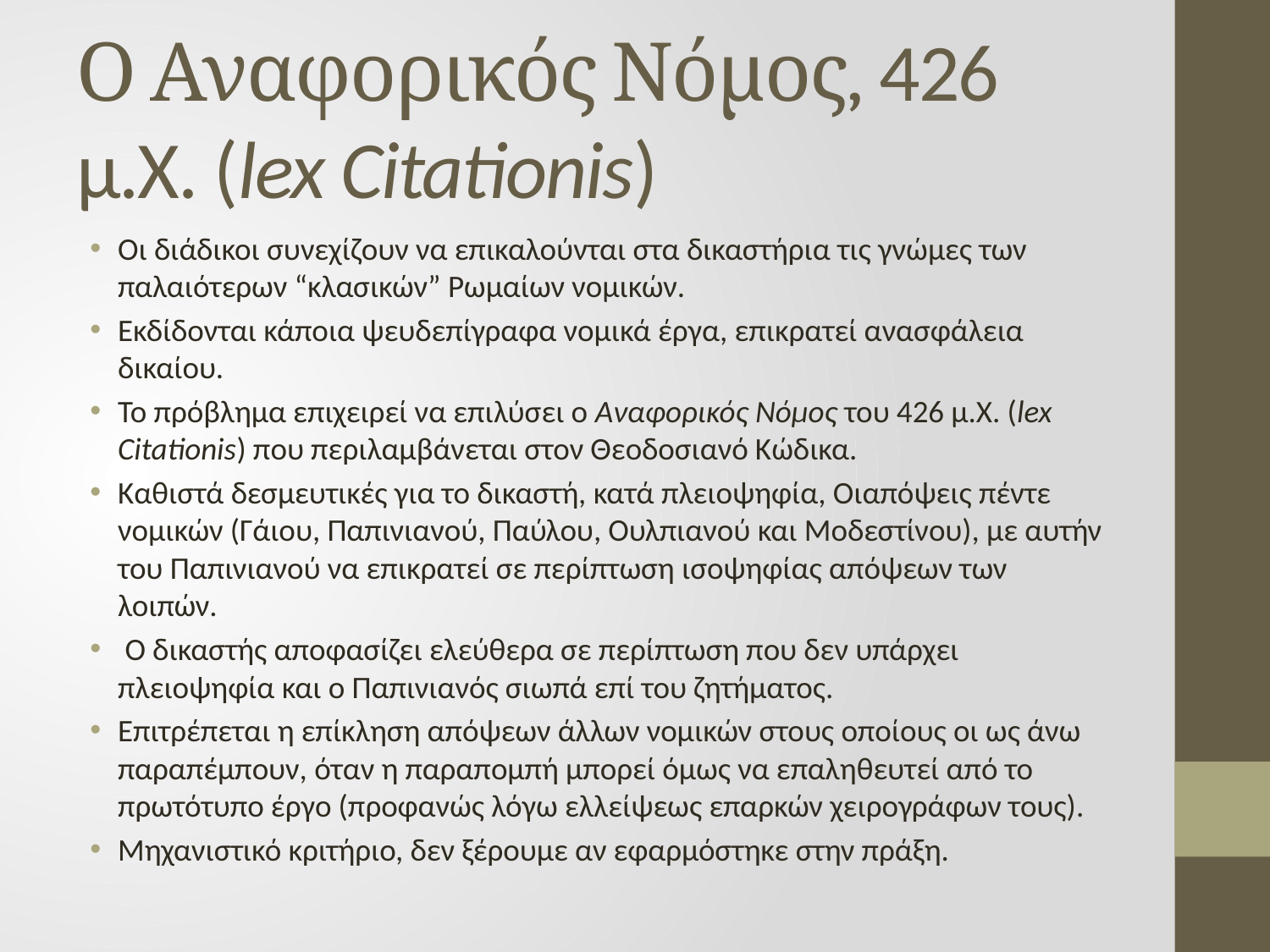

# Ο Αναφορικός Νόμος, 426 μ.Χ. (lex Citationis)
Oι διάδικοι συνεχίζουν να επικαλούνται στα δικαστήρια τις γνώμες των παλαιότερων “κλασικών” Ρωμαίων νομικών.
Εκδίδονται κάποια ψευδεπίγραφα νομικά έργα, επικρατεί ανασφάλεια δικαίου.
Το πρόβλημα επιχειρεί να επιλύσει ο Αναφορικός Νόμος του 426 μ.Χ. (lex Citationis) που περιλαμβάνεται στον Θεοδοσιανό Κώδικα.
Καθιστά δεσμευτικές για το δικαστή, κατά πλειοψηφία, Οιαπόψεις πέντε νομικών (Γάιου, Παπινιανού, Παύλου, Ουλπιανού και Μοδεστίνου), με αυτήν του Παπινιανού να επικρατεί σε περίπτωση ισοψηφίας απόψεων των λοιπών.
 Ο δικαστής αποφασίζει ελεύθερα σε περίπτωση που δεν υπάρχει πλειοψηφία και ο Παπινιανός σιωπά επί του ζητήματος.
Επιτρέπεται η επίκληση απόψεων άλλων νομικών στους οποίους οι ως άνω παραπέμπουν, όταν η παραπομπή μπορεί όμως να επαληθευτεί από το πρωτότυπο έργο (προφανώς λόγω ελλείψεως επαρκών χειρογράφων τους).
Μηχανιστικό κριτήριο, δεν ξέρουμε αν εφαρμόστηκε στην πράξη.